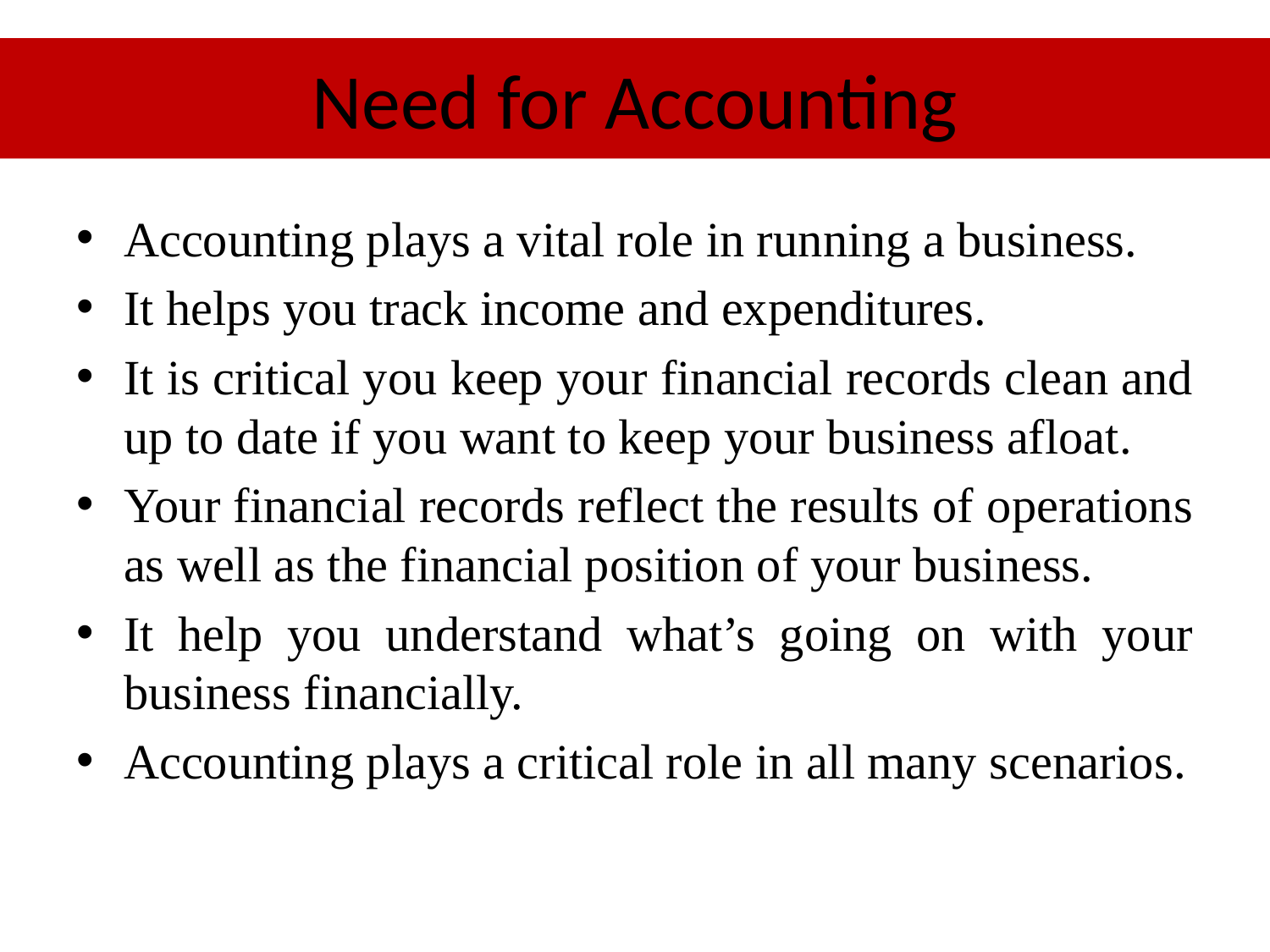

# Need for Accounting
Accounting plays a vital role in running a business.
It helps you track income and expenditures.
It is critical you keep your financial records clean and up to date if you want to keep your business afloat.
Your financial records reflect the results of operations as well as the financial position of your business.
It help you understand what’s going on with your business financially.
Accounting plays a critical role in all many scenarios.